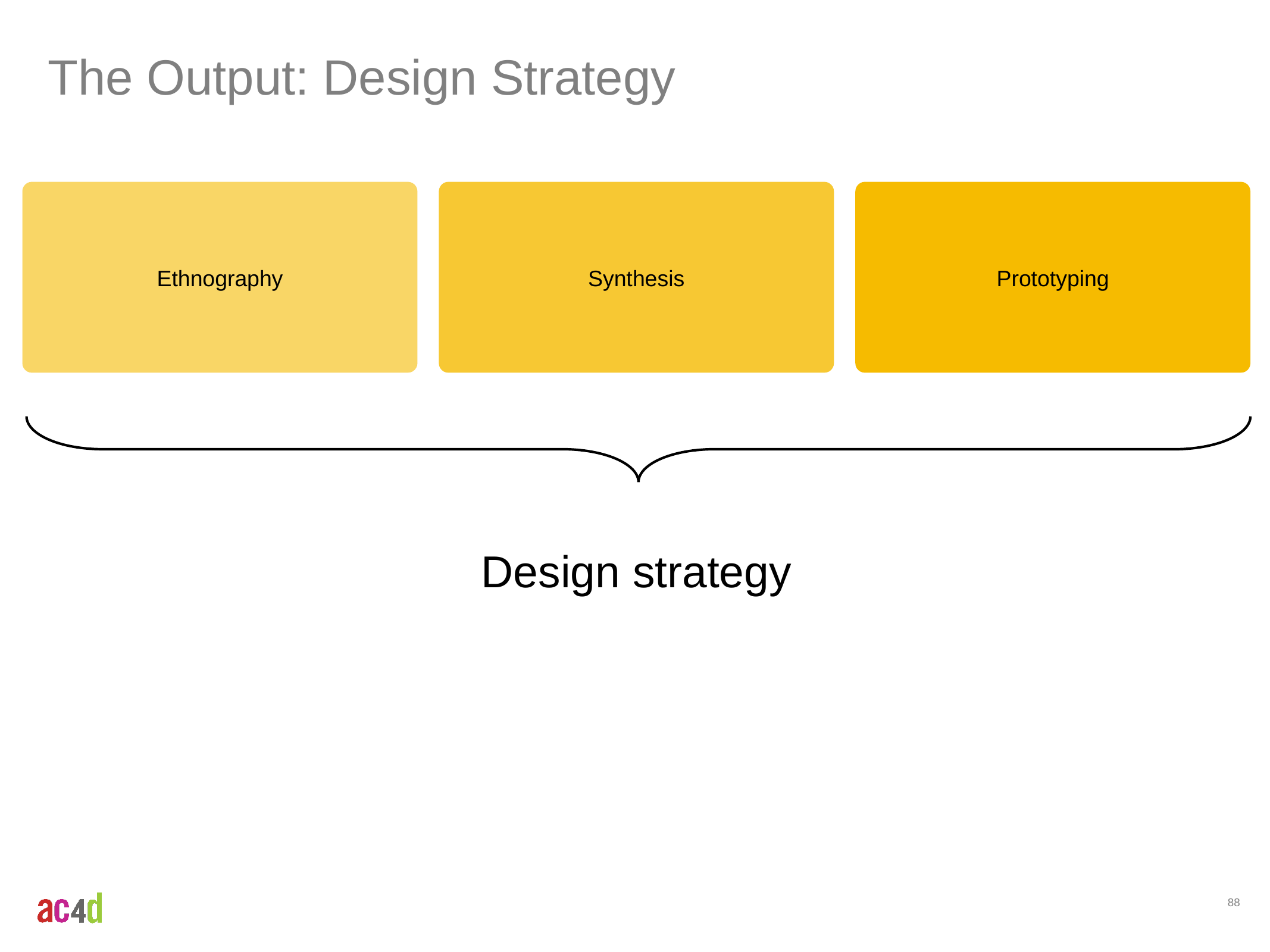

The Output: Design Strategy
Ethnography
Synthesis
Prototyping
Design strategy
88